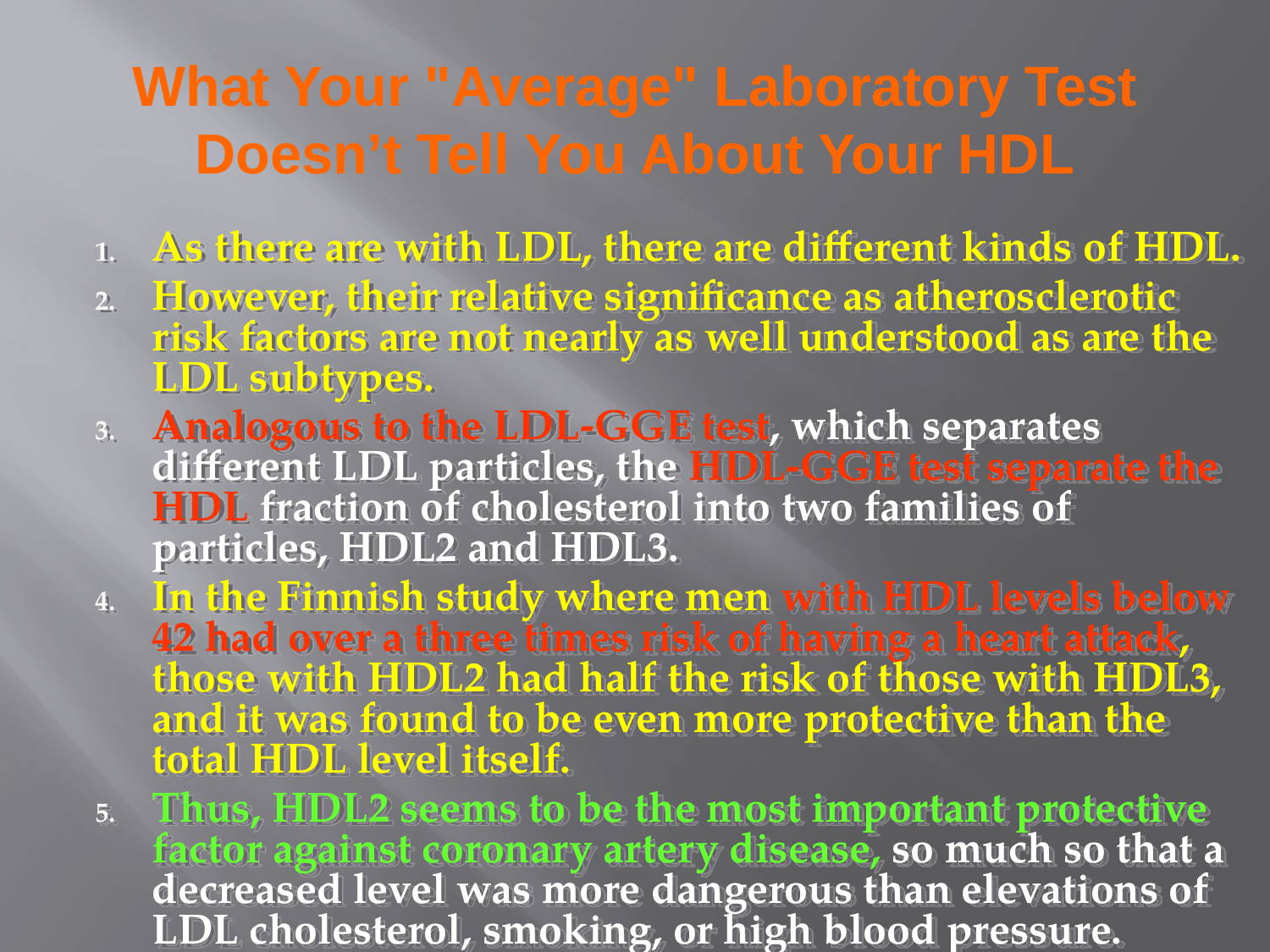

# What Your "Average" Laboratory Test Doesn’t Tell You About Your HDL
As there are with LDL, there are different kinds of HDL.
However, their relative significance as atherosclerotic risk factors are not nearly as well understood as are the LDL subtypes.
Analogous to the LDL-GGE test, which separates different LDL particles, the HDL-GGE test separate the HDL fraction of cholesterol into two families of particles, HDL2 and HDL3.
In the Finnish study where men with HDL levels below 42 had over a three times risk of having a heart attack, those with HDL2 had half the risk of those with HDL3, and it was found to be even more protective than the total HDL level itself.
Thus, HDL2 seems to be the most important protective factor against coronary artery disease, so much so that a decreased level was more dangerous than elevations of LDL cholesterol, smoking, or high blood pressure.